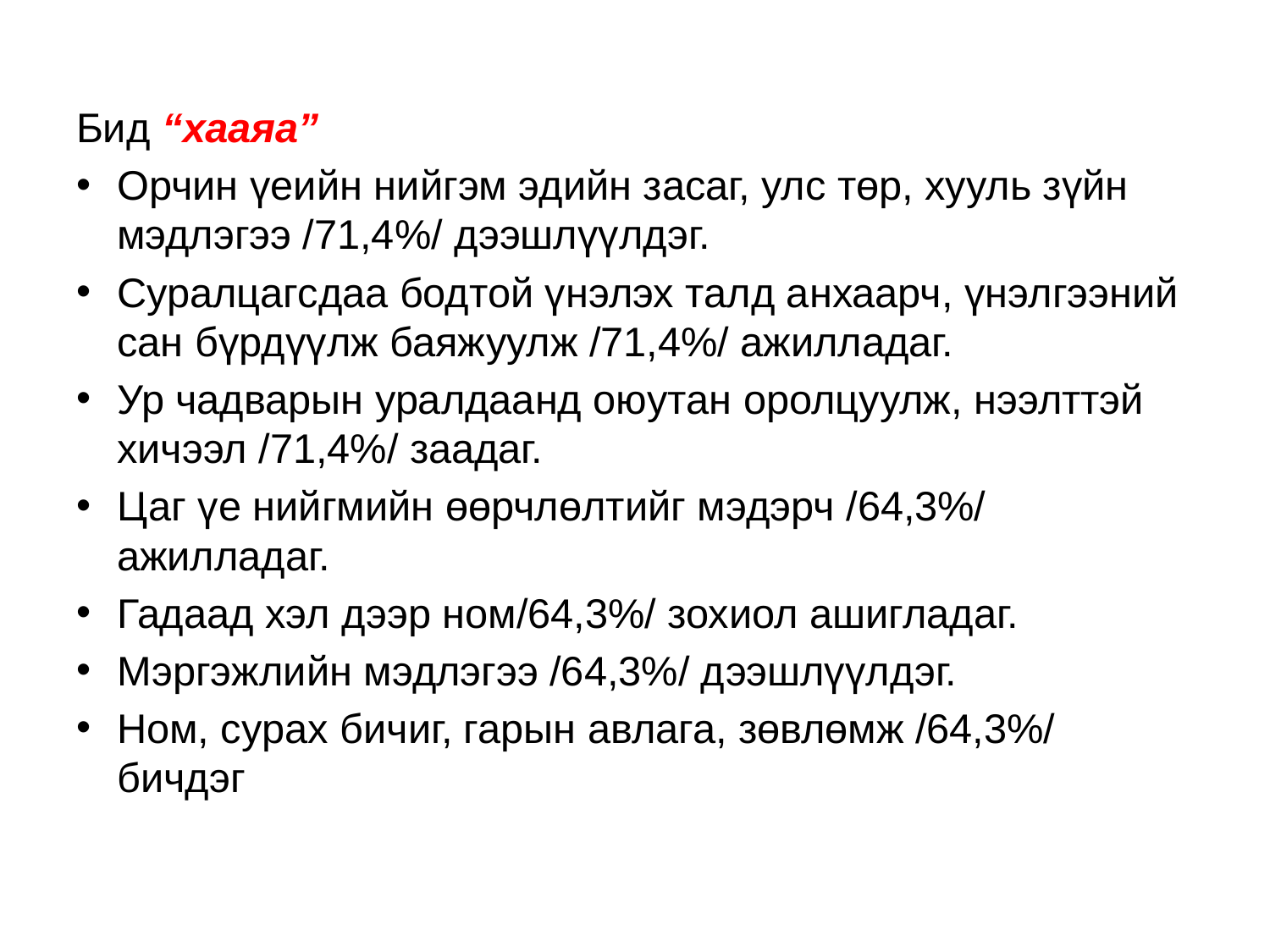

Бид “хааяа”
Орчин үеийн нийгэм эдийн засаг, улс төр, хууль зүйн мэдлэгээ /71,4%/ дээшлүүлдэг.
Суралцагсдаа бодтой үнэлэх талд анхаарч, үнэлгээний сан бүрдүүлж баяжуулж /71,4%/ ажилладаг.
Ур чадварын уралдаанд оюутан оролцуулж, нээлттэй хичээл /71,4%/ заадаг.
Цаг үе нийгмийн өөрчлөлтийг мэдэрч /64,3%/ ажилладаг.
Гадаад хэл дээр ном/64,3%/ зохиол ашигладаг.
Мэргэжлийн мэдлэгээ /64,3%/ дээшлүүлдэг.
Ном, сурах бичиг, гарын авлага, зөвлөмж /64,3%/ бичдэг